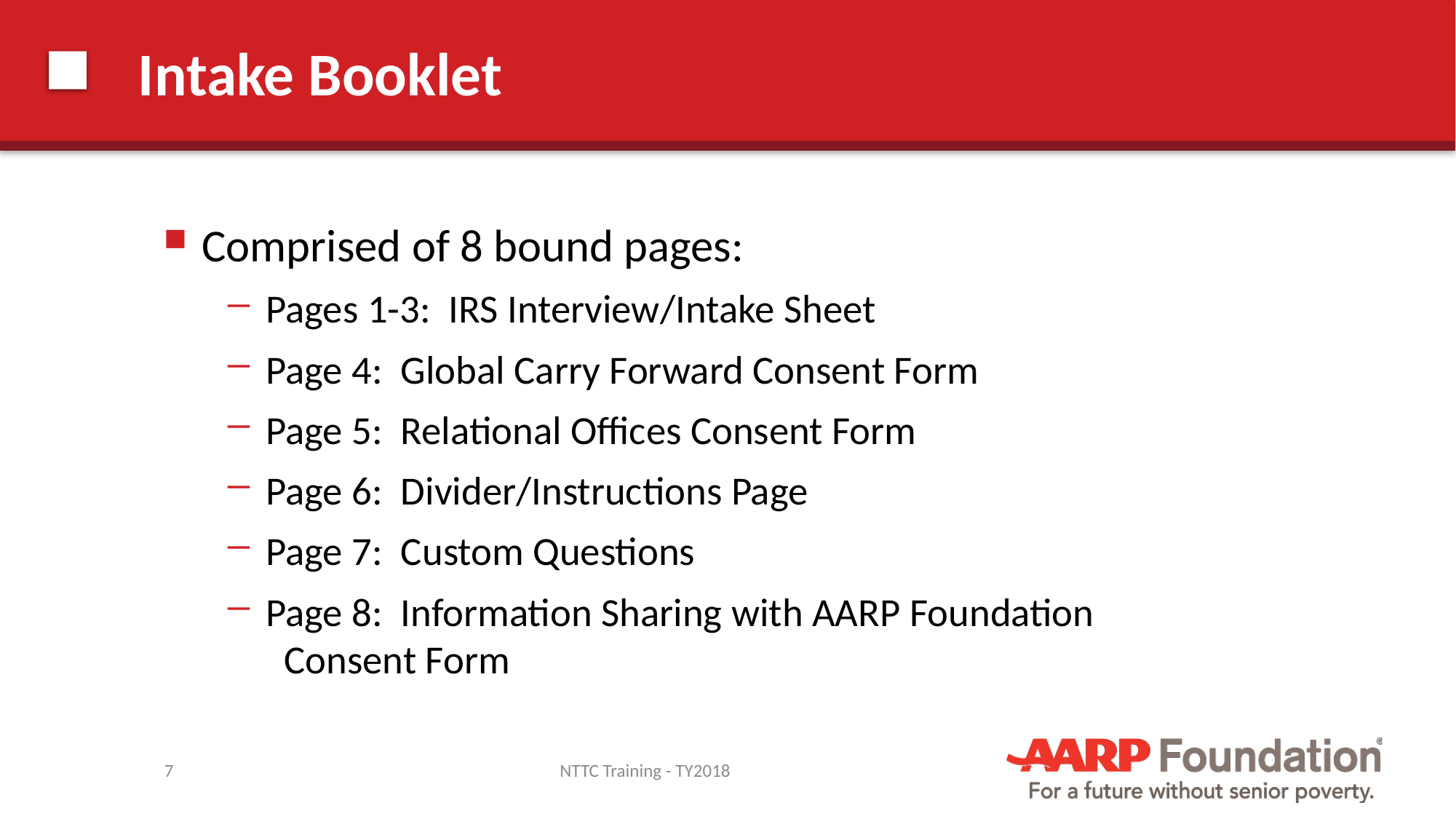

# Intake Booklet
Comprised of 8 bound pages:
Pages 1-3:  IRS Interview/Intake Sheet
Page 4:  Global Carry Forward Consent Form
Page 5:  Relational Offices Consent Form
Page 6:  Divider/Instructions Page
Page 7:  Custom Questions
Page 8:  Information Sharing with AARP Foundation 				    Consent Form
7
NTTC Training - TY2018